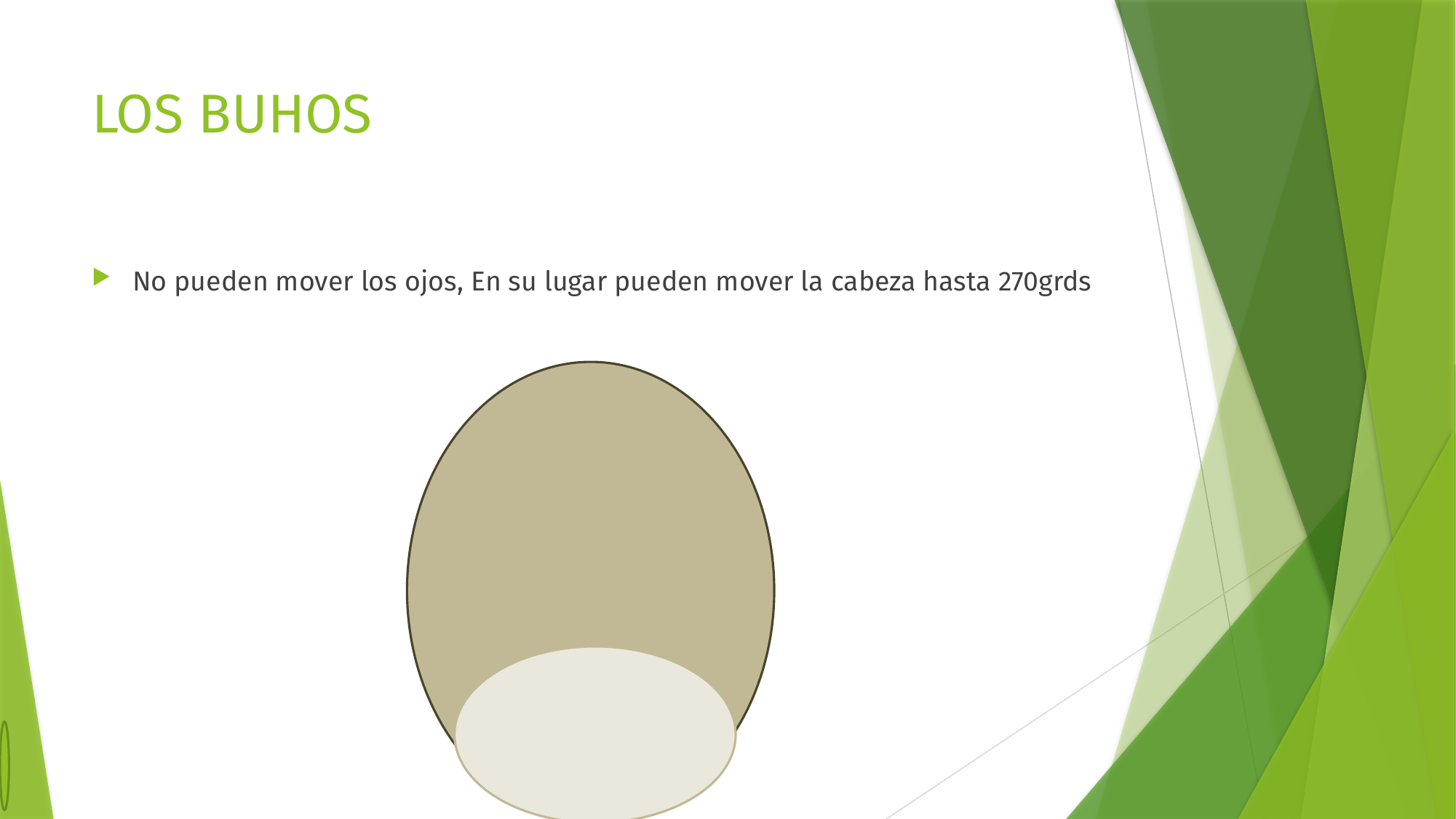

# LOS BUHOS
No pueden mover los ojos, En su lugar pueden mover la cabeza hasta 270grds